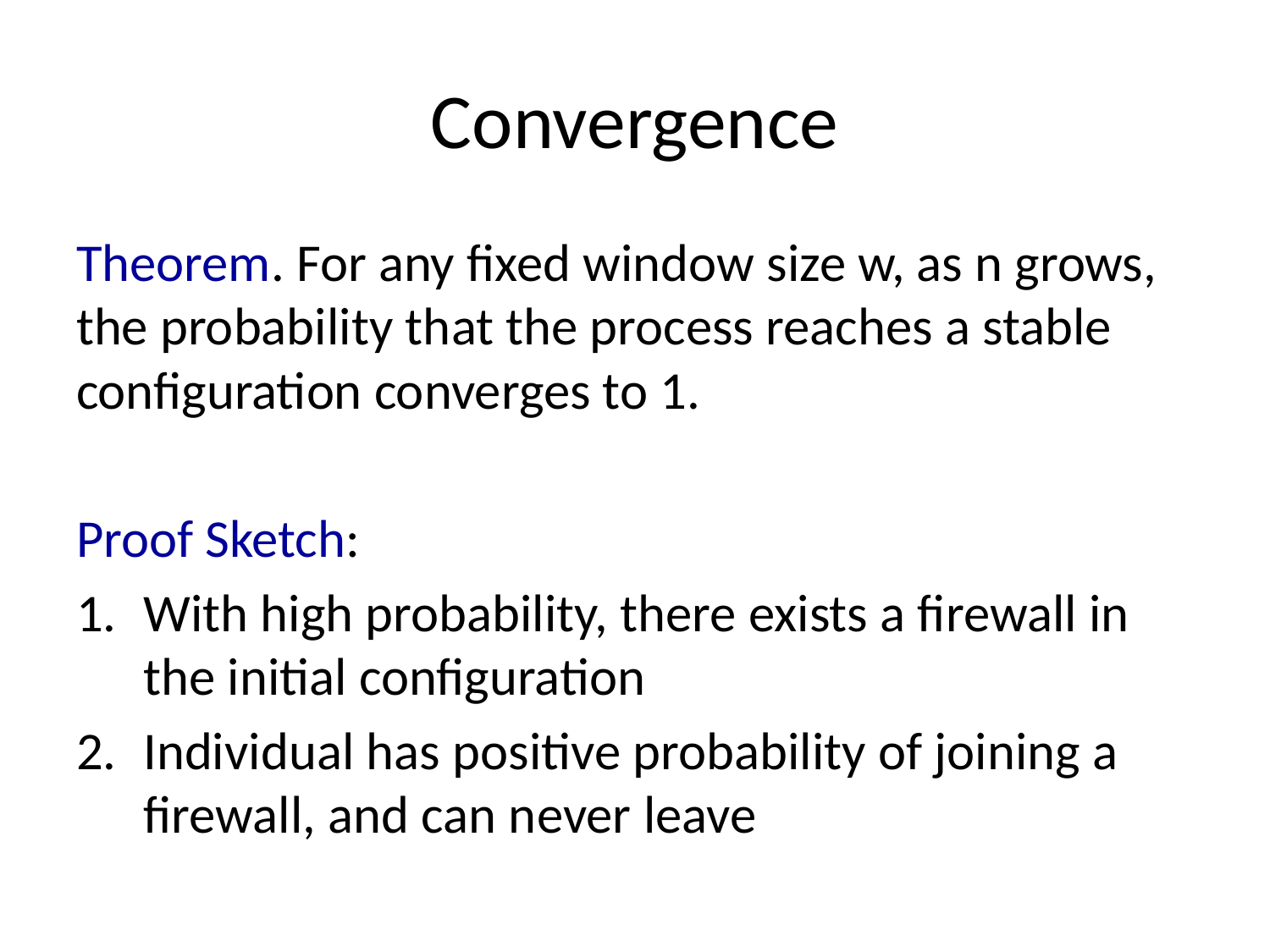

# Convergence
Theorem. For any fixed window size w, as n grows, the probability that the process reaches a stable configuration converges to 1.

Proof Sketch:
With high probability, there exists a firewall in the initial configuration
Individual has positive probability of joining a firewall, and can never leave